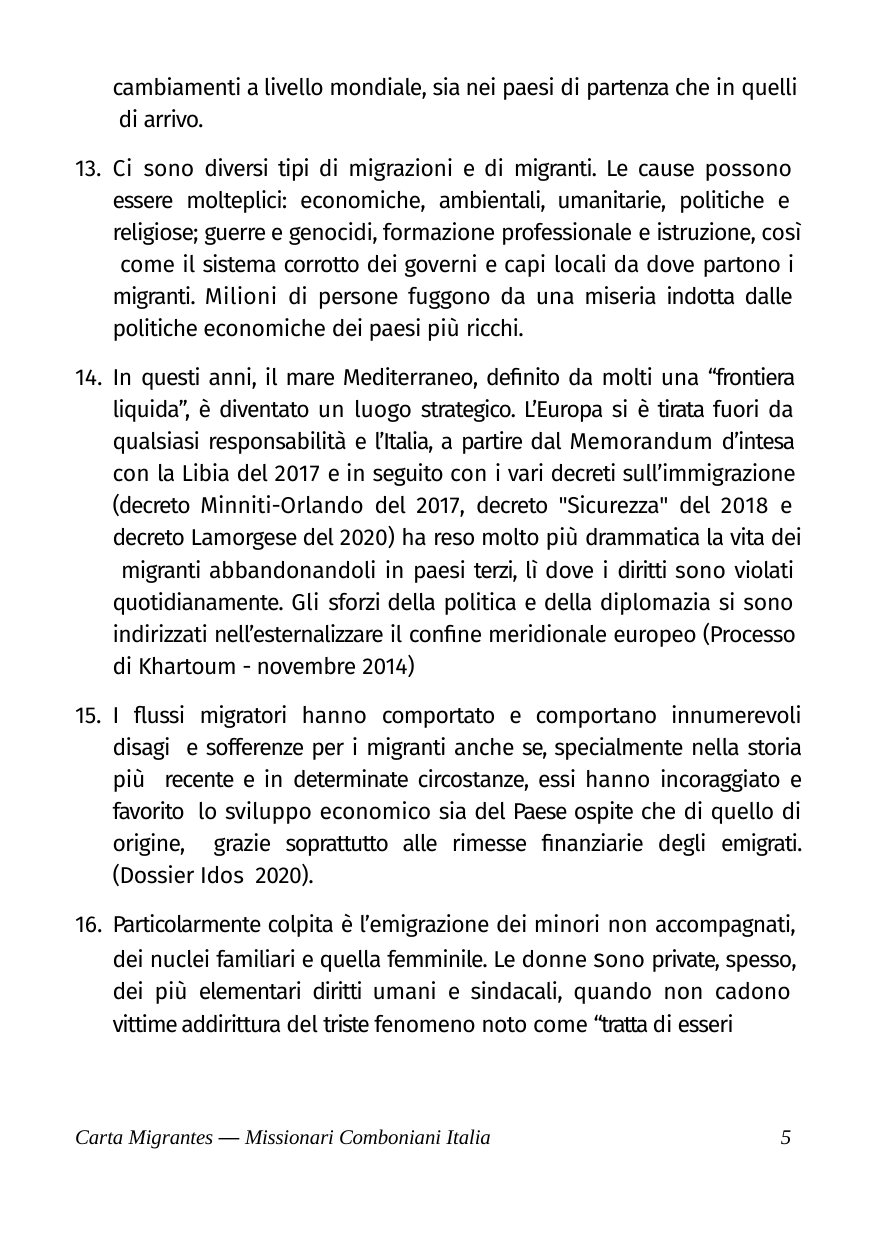

cambiamenti a livello mondiale, sia nei paesi di partenza che in quelli  di arrivo.
Ci sono diversi tipi di migrazioni e di migranti. Le cause possono  essere molteplici: economiche, ambientali, umanitarie, politiche e  religiose; guerre e genocidi, formazione professionale e istruzione, così  come il sistema corrotto dei governi e capi locali da dove partono i  migranti. Milioni di persone fuggono da una miseria indotta dalle  politiche economiche dei paesi più ricchi.
In questi anni, il mare Mediterraneo, definito da molti una “frontiera  liquida”, è diventato un luogo strategico. L’Europa si è tirata fuori da  qualsiasi responsabilità e l’Italia, a partire dal Memorandum d’intesa  con la Libia del 2017 e in seguito con i vari decreti sull’immigrazione  (decreto Minniti-Orlando del 2017, decreto "Sicurezza" del 2018 e  decreto Lamorgese del 2020) ha reso molto più drammatica la vita dei  migranti abbandonandoli in paesi terzi, lì dove i diritti sono violati  quotidianamente. Gli sforzi della politica e della diplomazia si sono  indirizzati nell’esternalizzare il confine meridionale europeo (Processo  di Khartoum - novembre 2014)
I flussi migratori hanno comportato e comportano innumerevoli disagi  e sofferenze per i migranti anche se, specialmente nella storia più  recente e in determinate circostanze, essi hanno incoraggiato e favorito  lo sviluppo economico sia del Paese ospite che di quello di origine,  grazie soprattutto alle rimesse finanziarie degli emigrati. (Dossier Idos  2020).
Particolarmente colpita è l’emigrazione dei minori non accompagnati,  dei nuclei familiari e quella femminile. Le donne sono private, spesso,  dei più elementari diritti umani e sindacali, quando non cadono  vittime addirittura del triste fenomeno noto come “tratta di esseri
Carta Migrantes — Missionari Comboniani Italia
5